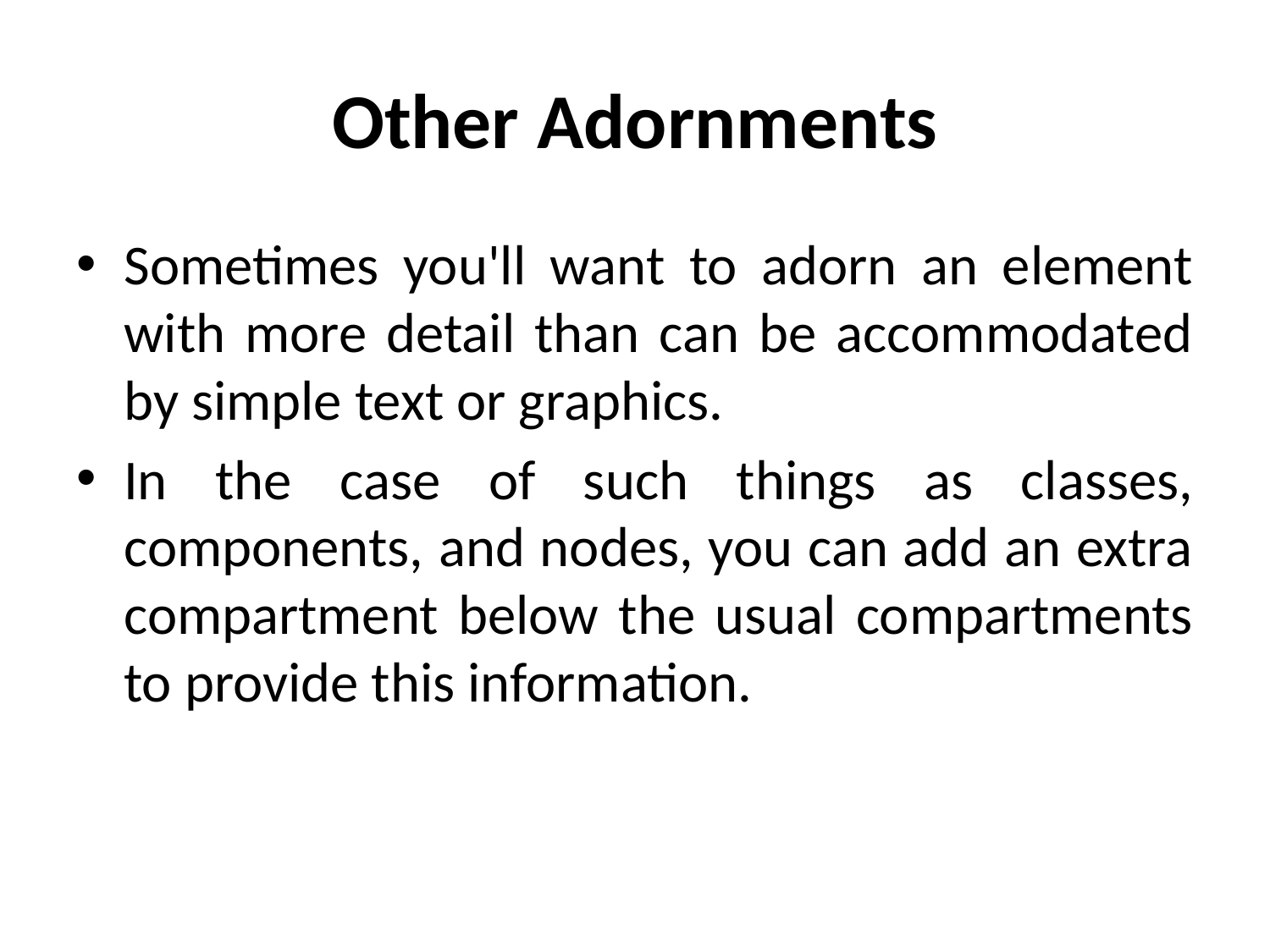

# Other Adornments
Sometimes you'll want to adorn an element with more detail than can be accommodated by simple text or graphics.
In the case of such things as classes, components, and nodes, you can add an extra compartment below the usual compartments to provide this information.